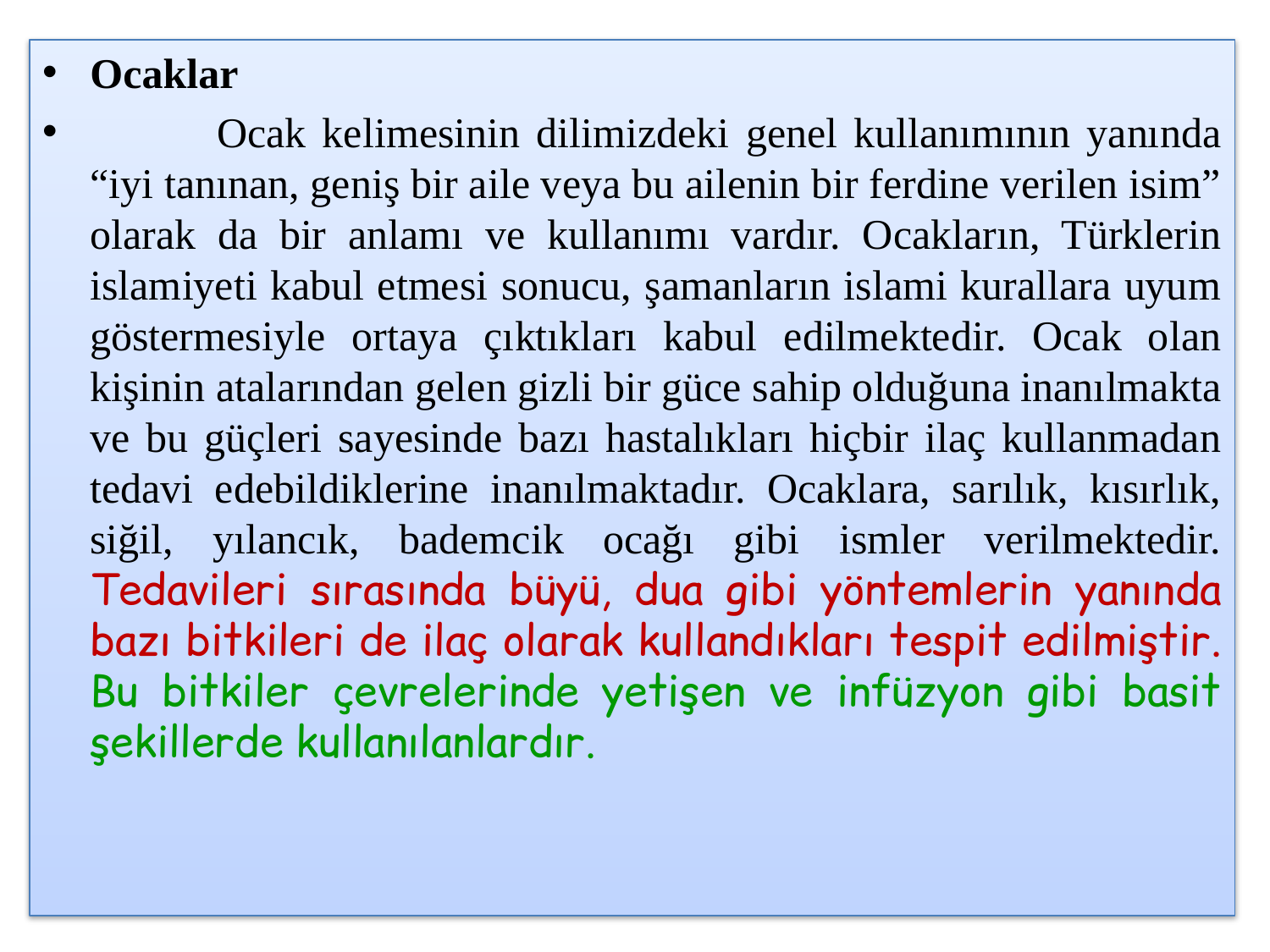

Ocaklar
	Ocak kelimesinin dilimizdeki genel kullanımının yanında “iyi tanınan, geniş bir aile veya bu ailenin bir ferdine verilen isim” olarak da bir anlamı ve kullanımı vardır. Ocakların, Türklerin islamiyeti kabul etmesi sonucu, şamanların islami kurallara uyum göstermesiyle ortaya çıktıkları kabul edilmektedir. Ocak olan kişinin atalarından gelen gizli bir güce sahip olduğuna inanılmakta ve bu güçleri sayesinde bazı hastalıkları hiçbir ilaç kullanmadan tedavi edebildiklerine inanılmaktadır. Ocaklara, sarılık, kısırlık, siğil, yılancık, bademcik ocağı gibi ismler verilmektedir. Tedavileri sırasında büyü, dua gibi yöntemlerin yanında bazı bitkileri de ilaç olarak kullandıkları tespit edilmiştir. Bu bitkiler çevrelerinde yetişen ve infüzyon gibi basit şekillerde kullanılanlardır.